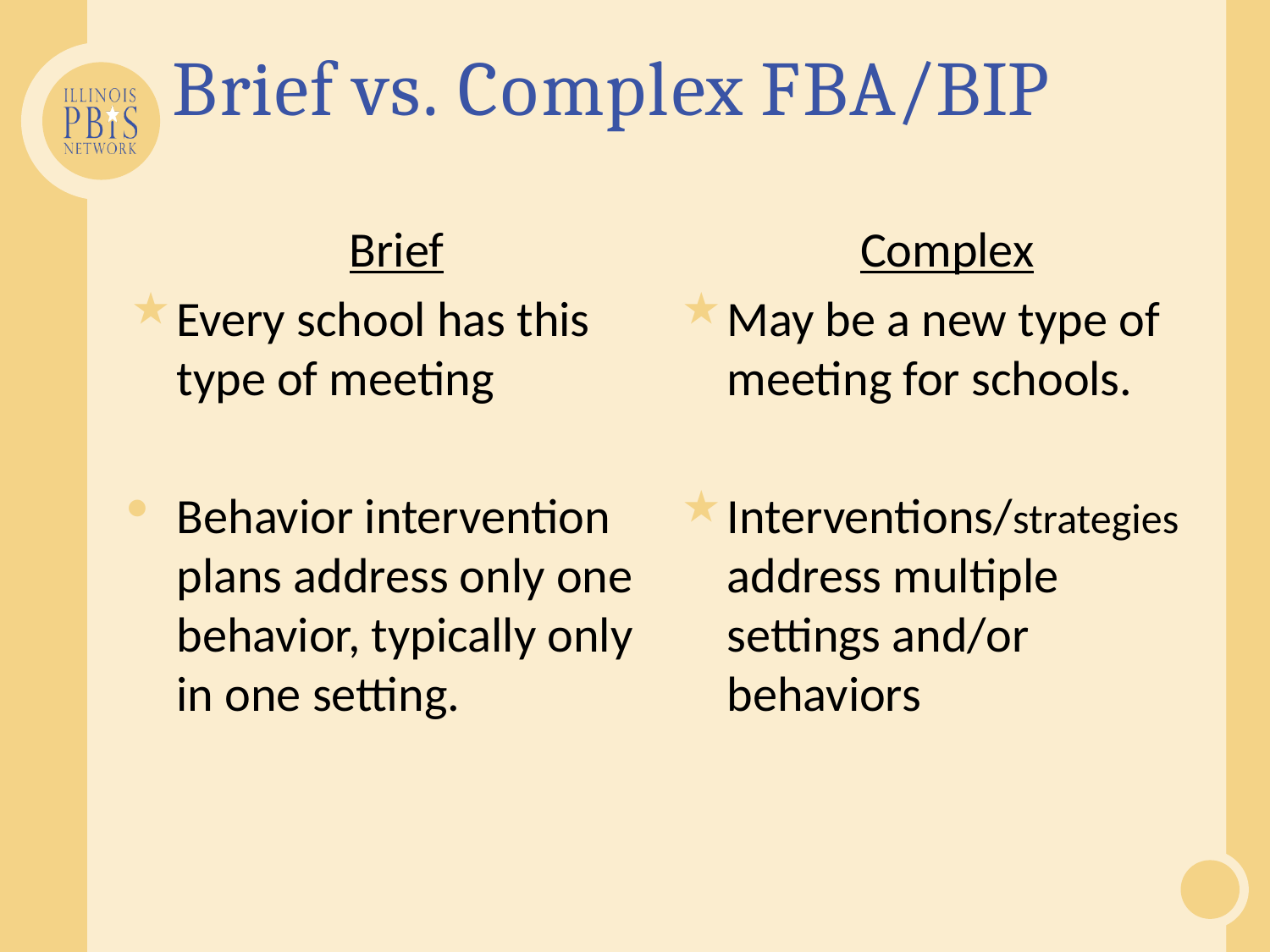

# Brief vs. Complex FBA/BIP
Brief
Every school has this type of meeting

Behavior intervention plans address only one behavior, typically only in one setting.

Complex
May be a new type of meeting for schools.

Interventions/strategies address multiple settings and/or behaviors